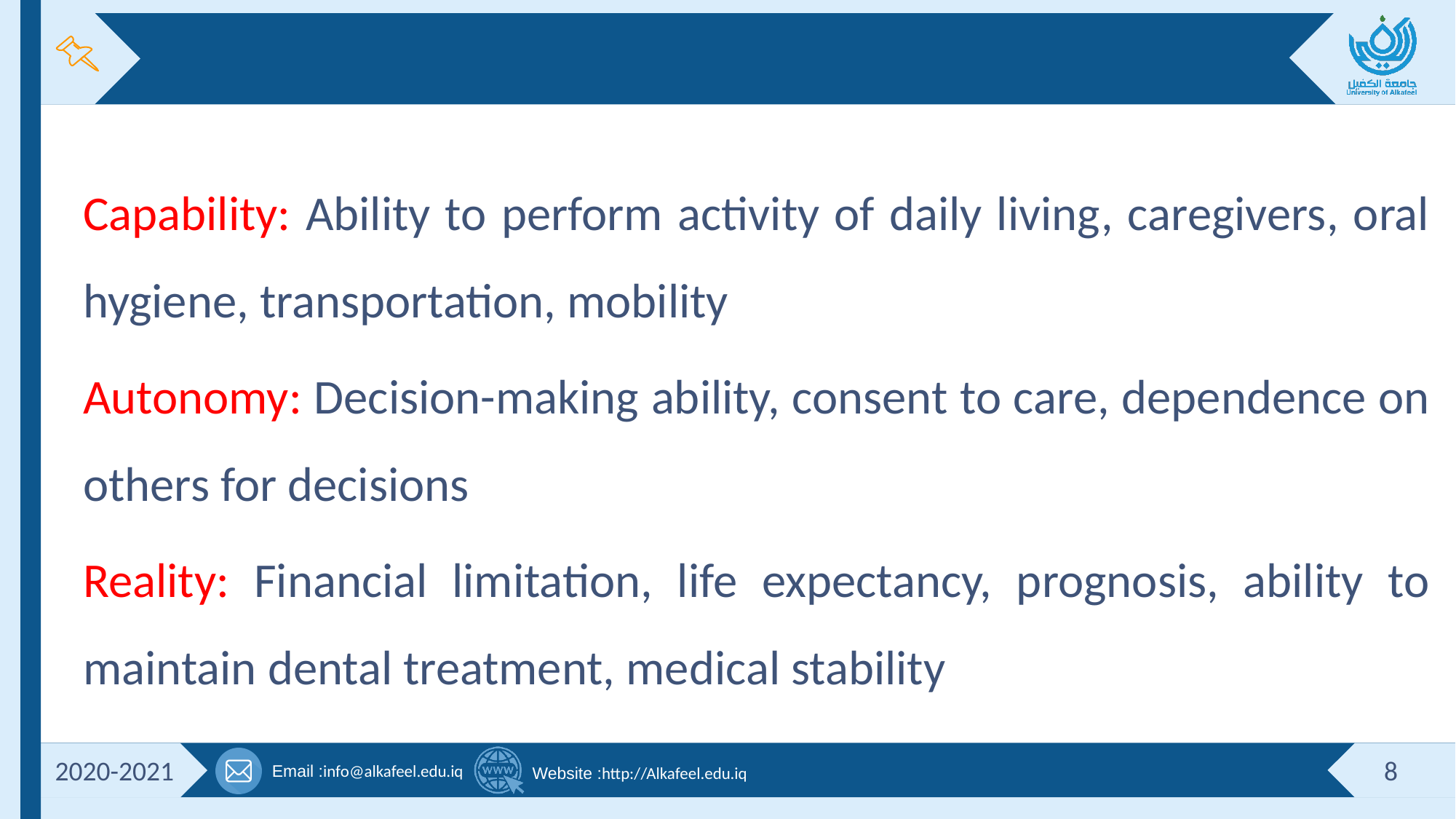

#
Capability: Ability to perform activity of daily living, caregivers, oral hygiene, transportation, mobility
Autonomy: Decision-making ability, consent to care, dependence on others for decisions
Reality: Financial limitation, life expectancy, prognosis, ability to maintain dental treatment, medical stability
2020-2021
8